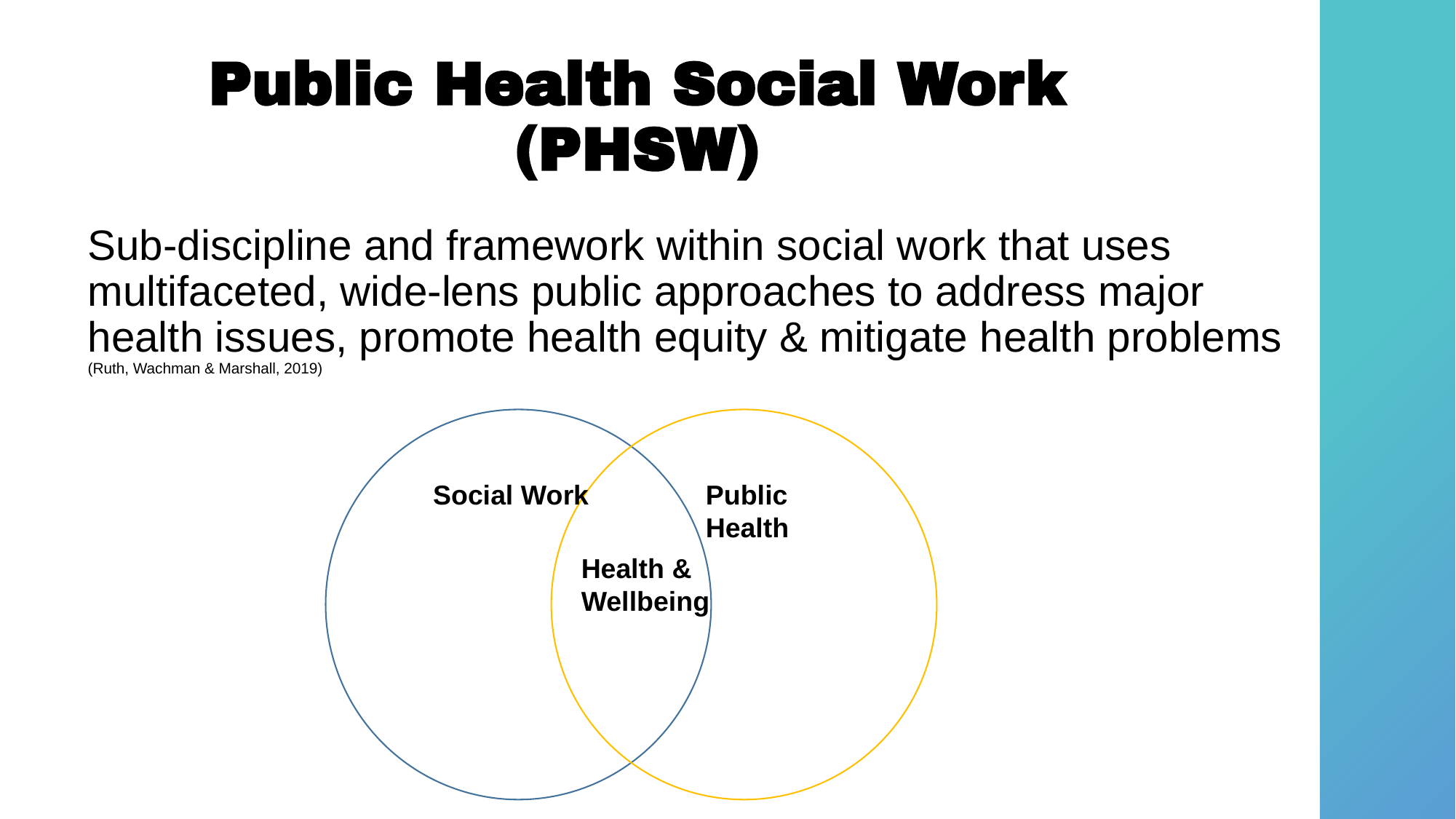

# Public Health Social Work (PHSW)
Sub-discipline and framework within social work that uses multifaceted, wide-lens public approaches to address major health issues, promote health equity & mitigate health problems (Ruth, Wachman & Marshall, 2019)

Social Work
Public Health
Health & Wellbeing